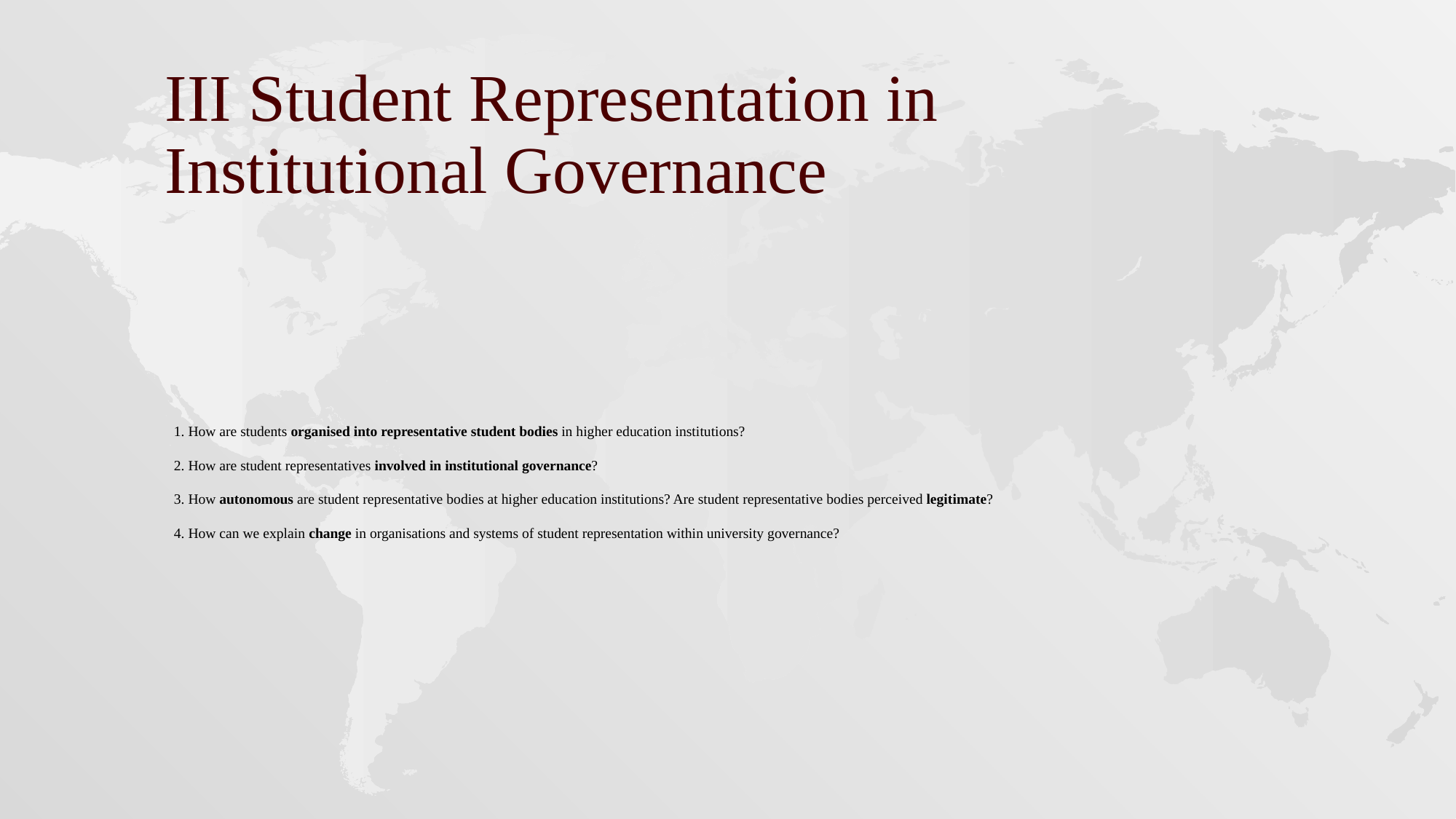

III Student Representation in Institutional Governance
# 1. How are students organised into representative student bodies in higher education institutions? 2. How are student representatives involved in institutional governance? 3. How autonomous are student representative bodies at higher education institutions? Are student representative bodies perceived legitimate? 4. How can we explain change in organisations and systems of student representation within university governance?